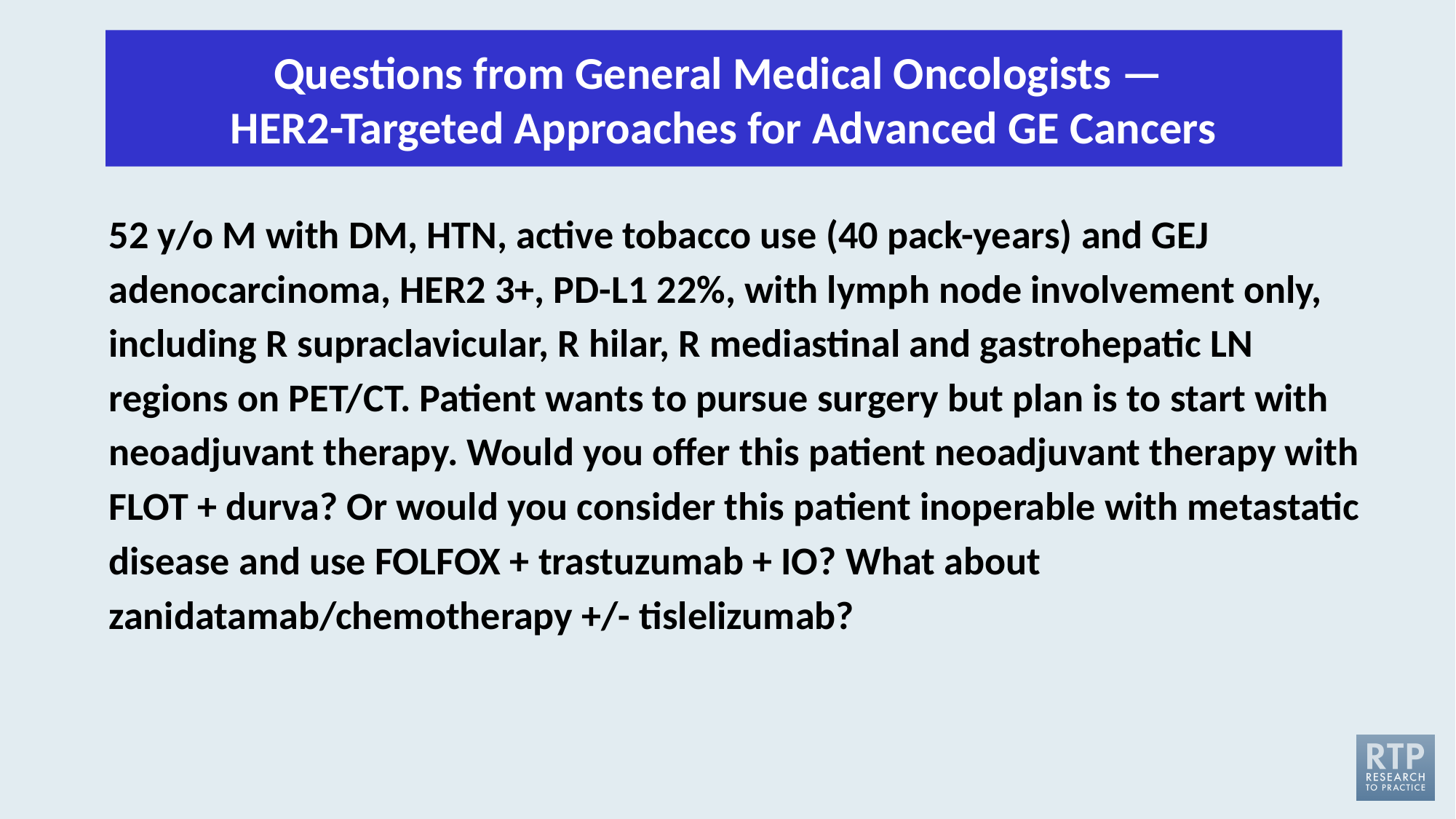

Questions from General Medical Oncologists — 
HER2-Targeted Approaches for Advanced GE Cancers
52 y/o M with DM, HTN, active tobacco use (40 pack-years) and GEJ adenocarcinoma, HER2 3+, PD-L1 22%, with lymph node involvement only, including R supraclavicular, R hilar, R mediastinal and gastrohepatic LN regions on PET/CT. Patient wants to pursue surgery but plan is to start with neoadjuvant therapy. Would you offer this patient neoadjuvant therapy with FLOT + durva? Or would you consider this patient inoperable with metastatic disease and use FOLFOX + trastuzumab + IO? What about zanidatamab/chemotherapy +/- tislelizumab?